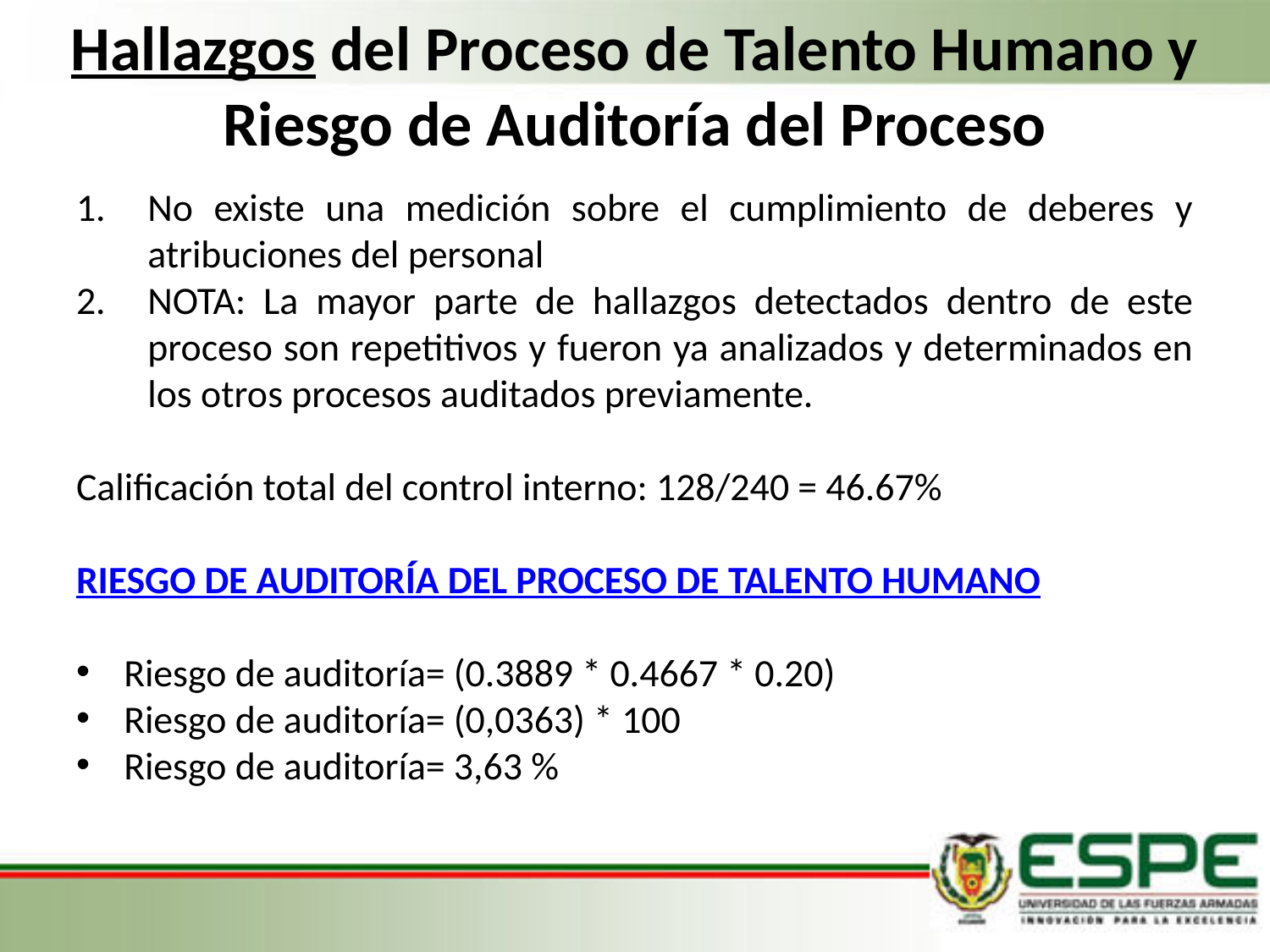

Hallazgos del Proceso de Talento Humano y Riesgo de Auditoría del Proceso
No existe una medición sobre el cumplimiento de deberes y atribuciones del personal
NOTA: La mayor parte de hallazgos detectados dentro de este proceso son repetitivos y fueron ya analizados y determinados en los otros procesos auditados previamente.

Calificación total del control interno: 128/240 = 46.67%

RIESGO DE AUDITORÍA DEL PROCESO DE TALENTO HUMANO

Riesgo de auditoría= (0.3889 * 0.4667 * 0.20)
Riesgo de auditoría= (0,0363) * 100
Riesgo de auditoría= 3,63 %